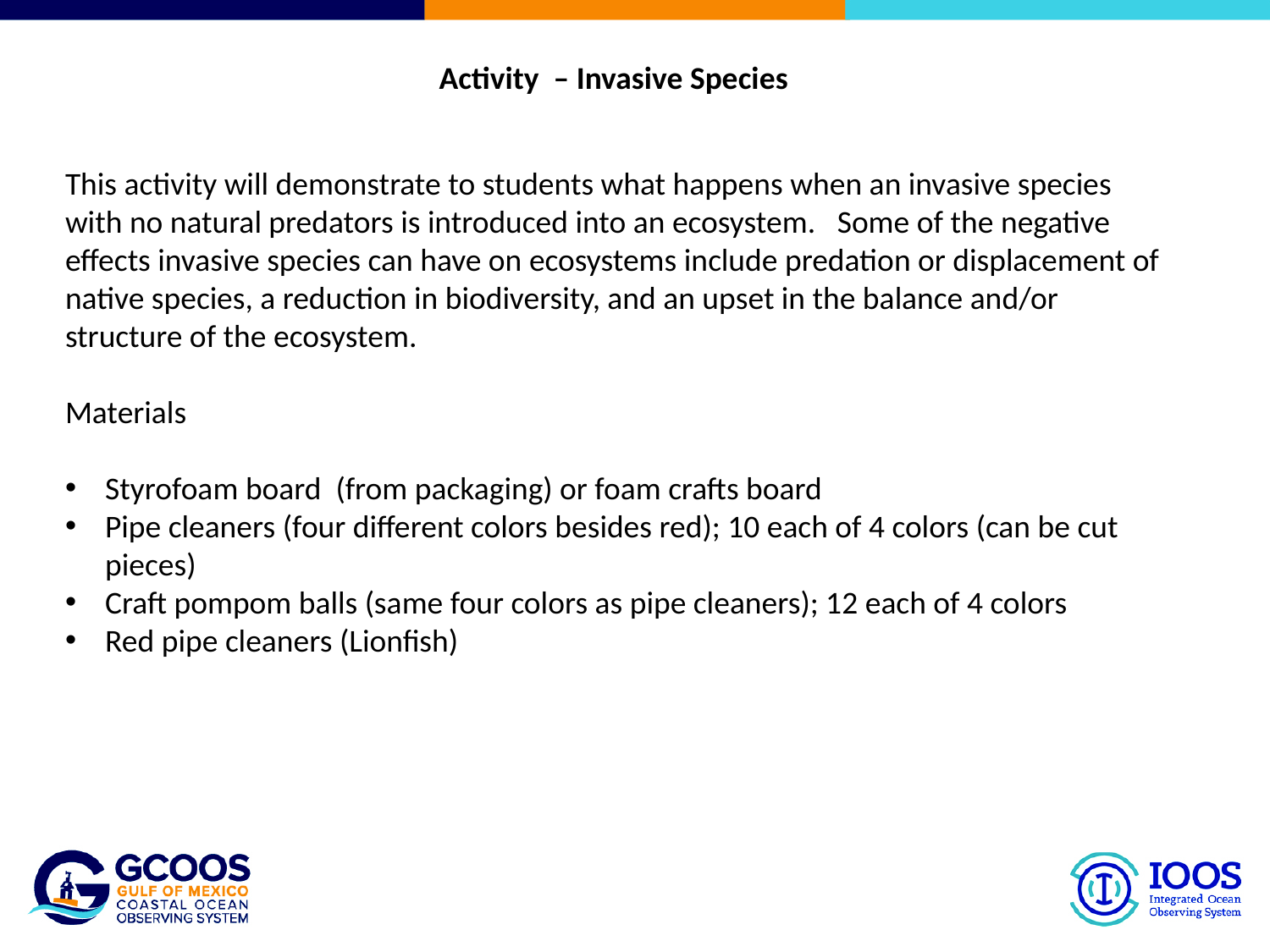

Activity  – Invasive Species
This activity will demonstrate to students what happens when an invasive species with no natural predators is introduced into an ecosystem.   Some of the negative effects invasive species can have on ecosystems include predation or displacement of native species, a reduction in biodiversity, and an upset in the balance and/or structure of the ecosystem.

Materials

Styrofoam board  (from packaging) or foam crafts board
Pipe cleaners (four different colors besides red); 10 each of 4 colors (can be cut pieces)
Craft pompom balls (same four colors as pipe cleaners); 12 each of 4 colors
Red pipe cleaners (Lionfish)